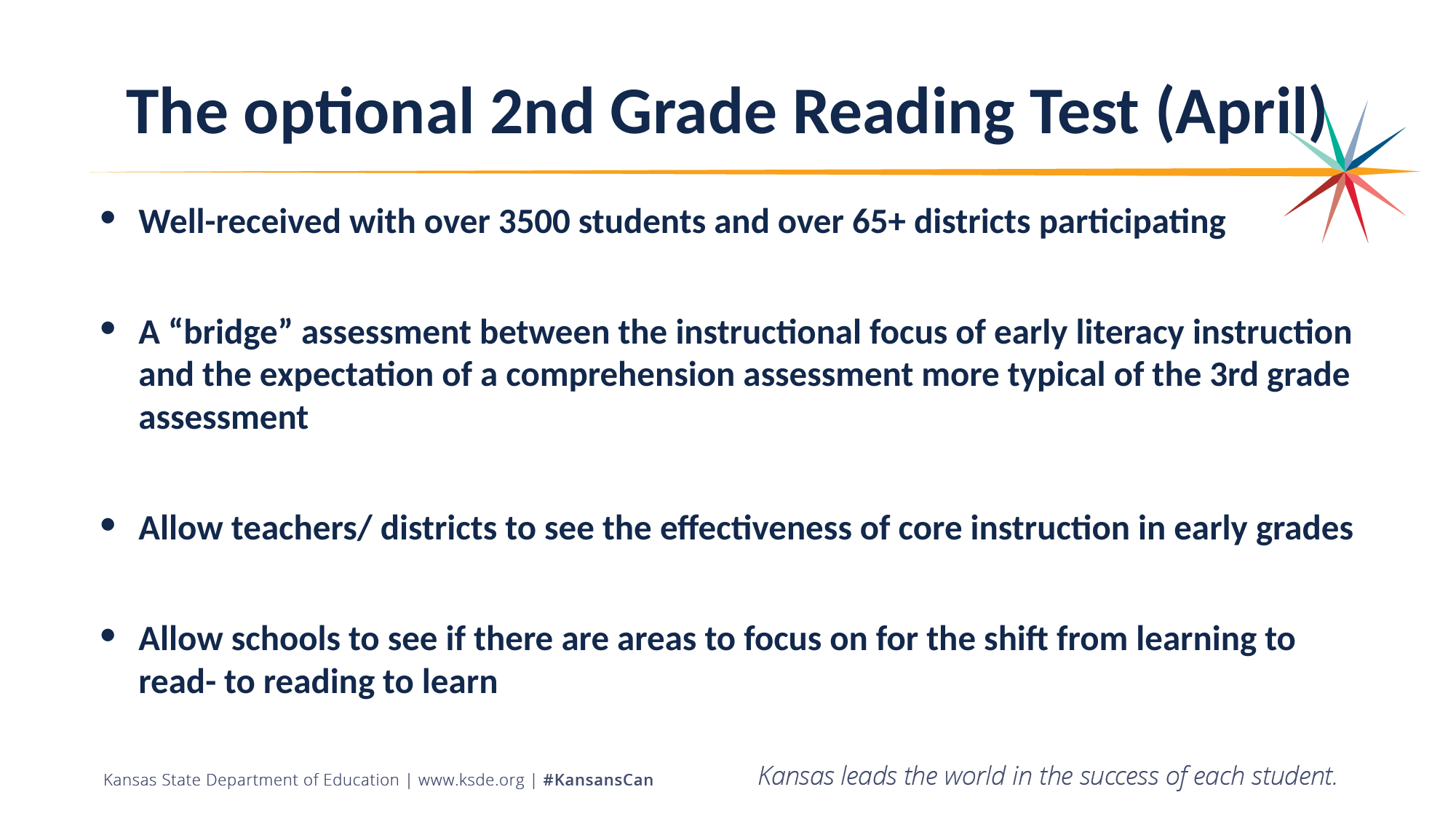

# The optional 2nd Grade Reading Test (April)
Well-received with over 3500 students and over 65+ districts participating

A “bridge” assessment between the instructional focus of early literacy instruction and the expectation of a comprehension assessment more typical of the 3rd grade assessment

Allow teachers/ districts to see the effectiveness of core instruction in early grades

Allow schools to see if there are areas to focus on for the shift from learning to read- to reading to learn